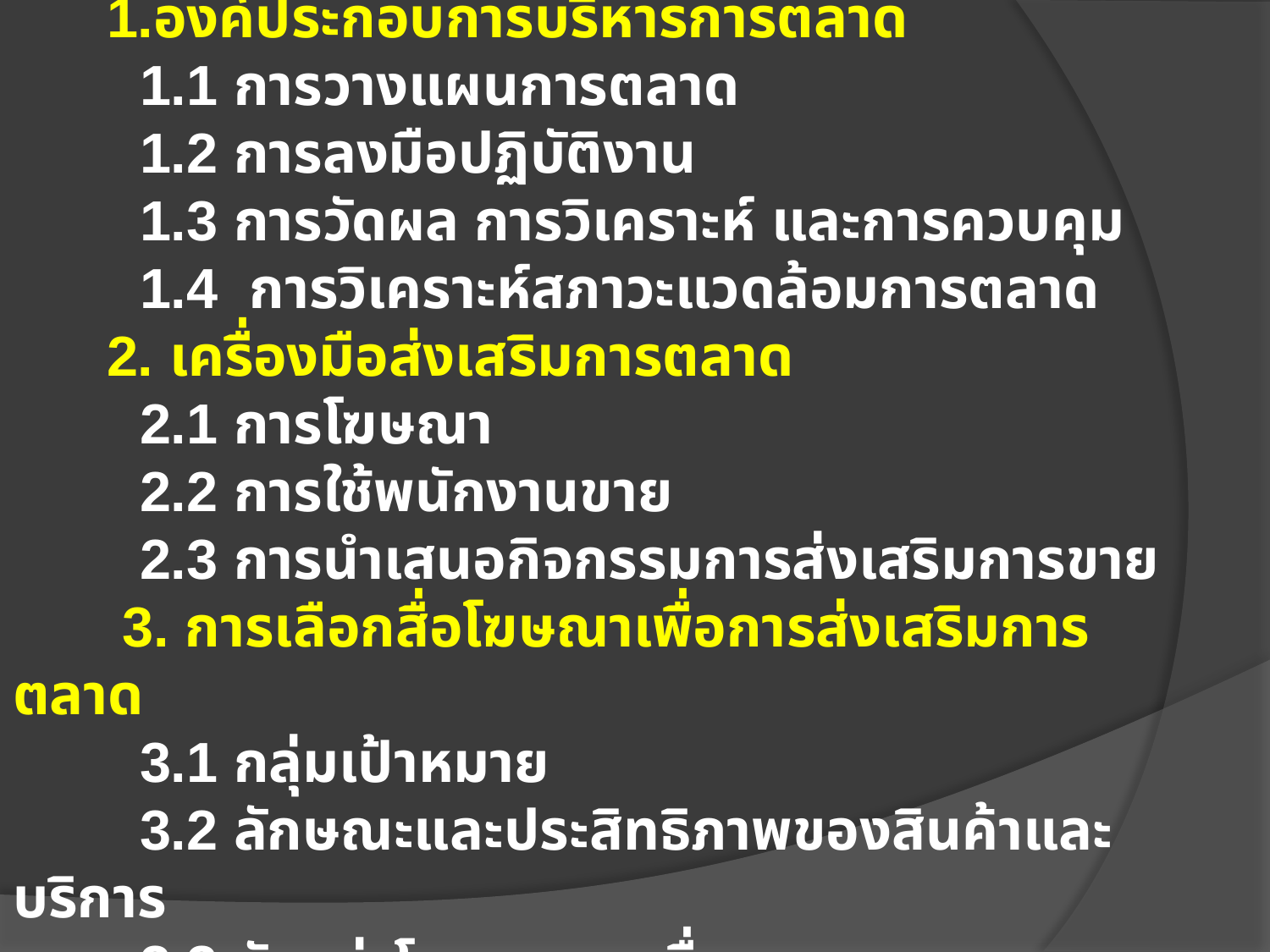

1.องค์ประกอบการบริหารการตลาด
	1.1 การวางแผนการตลาด
	1.2 การลงมือปฏิบัติงาน
	1.3 การวัดผล การวิเคราะห์ และการควบคุม
	1.4  การวิเคราะห์สภาวะแวดล้อมการตลาด
      2. เครื่องมือส่งเสริมการตลาด
	2.1 การโฆษณา
	2.2 การใช้พนักงานขาย
	2.3 การนำเสนอกิจกรรมการส่งเสริมการขาย
       3. การเลือกสื่อโฆษณาเพื่อการส่งเสริมการตลาด
	3.1 กลุ่มเป้าหมาย
	3.2 ลักษณะและประสิทธิภาพของสินค้าและบริการ
	3.3 อัตรค่าโฆษณาของสื่อ